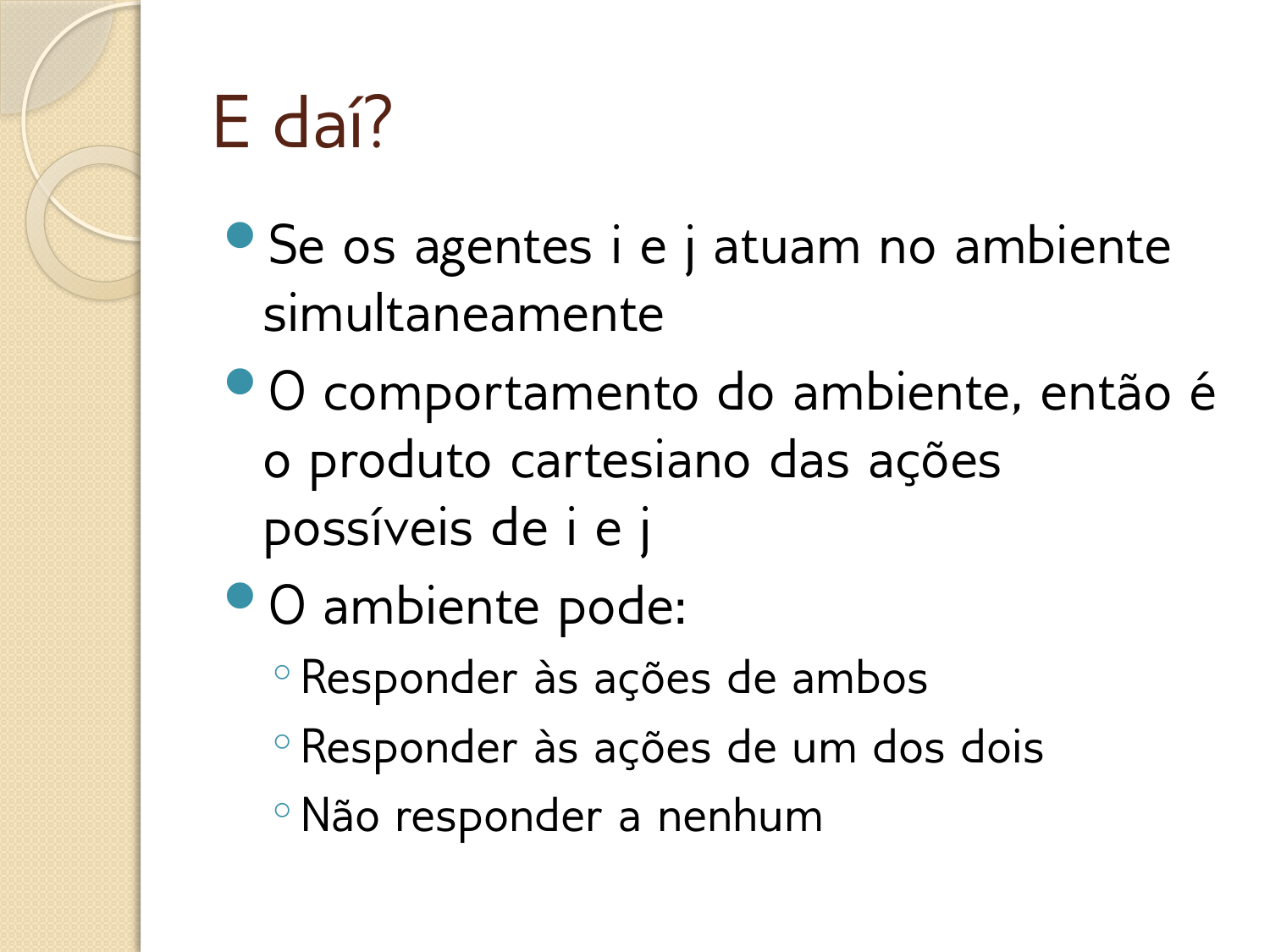

# E daí?
Se os agentes i e j atuam no ambiente simultaneamente
O comportamento do ambiente, então é o produto cartesiano das ações possíveis de i e j
O ambiente pode:
Responder às ações de ambos
Responder às ações de um dos dois
Não responder a nenhum